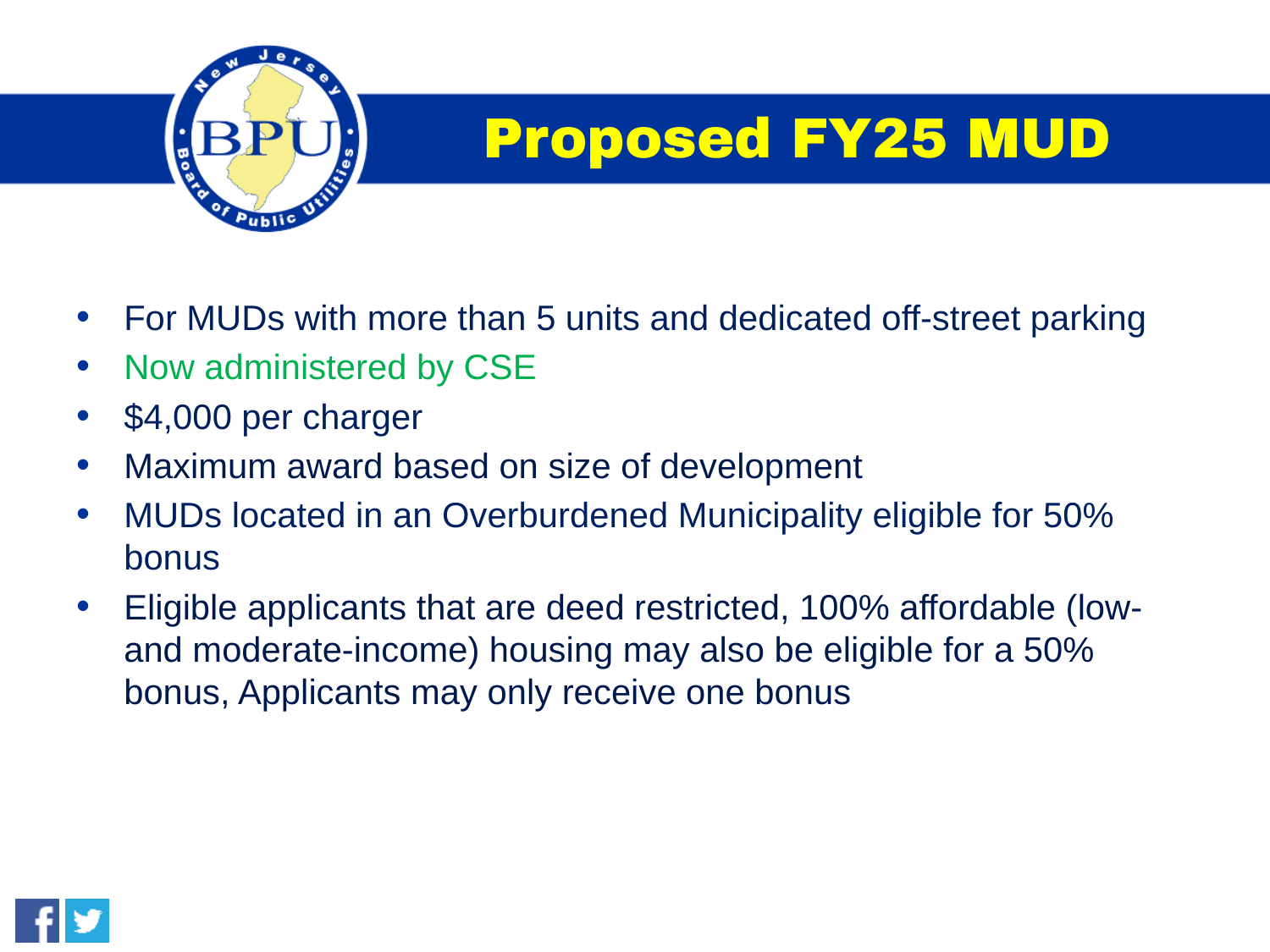

# Proposed FY25 MUD

For MUDs with more than 5 units and dedicated off-street parking
Now administered by CSE
$4,000 per charger
Maximum award based on size of development
MUDs located in an Overburdened Municipality eligible for 50% bonus
Eligible applicants that are deed restricted, 100% affordable (low- and moderate-income) housing may also be eligible for a 50% bonus, Applicants may only receive one bonus